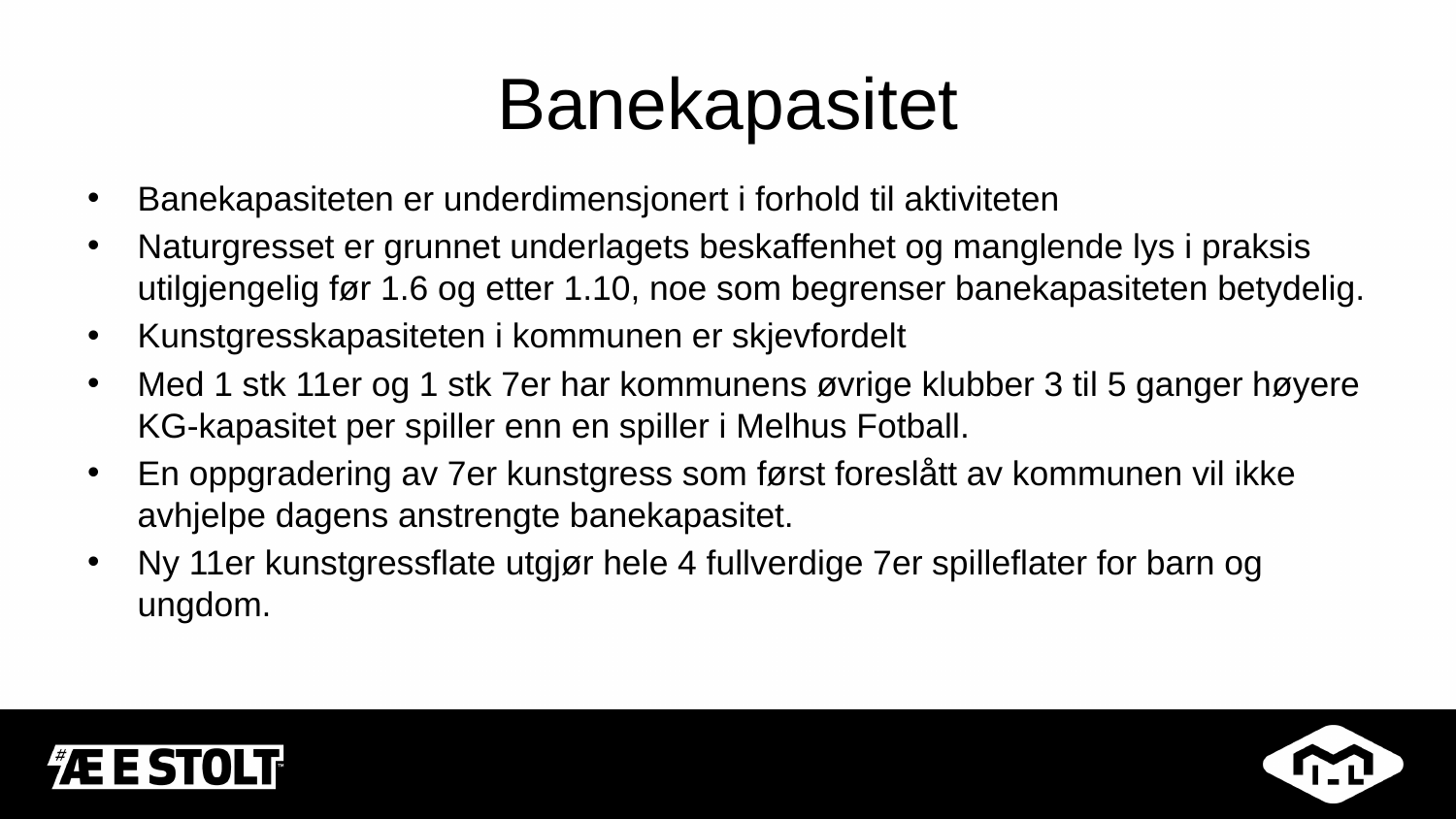

# Banekapasitet
Banekapasiteten er underdimensjonert i forhold til aktiviteten
Naturgresset er grunnet underlagets beskaffenhet og manglende lys i praksis utilgjengelig før 1.6 og etter 1.10, noe som begrenser banekapasiteten betydelig.
Kunstgresskapasiteten i kommunen er skjevfordelt
Med 1 stk 11er og 1 stk 7er har kommunens øvrige klubber 3 til 5 ganger høyere KG-kapasitet per spiller enn en spiller i Melhus Fotball.
En oppgradering av 7er kunstgress som først foreslått av kommunen vil ikke avhjelpe dagens anstrengte banekapasitet.
Ny 11er kunstgressflate utgjør hele 4 fullverdige 7er spilleflater for barn og ungdom.